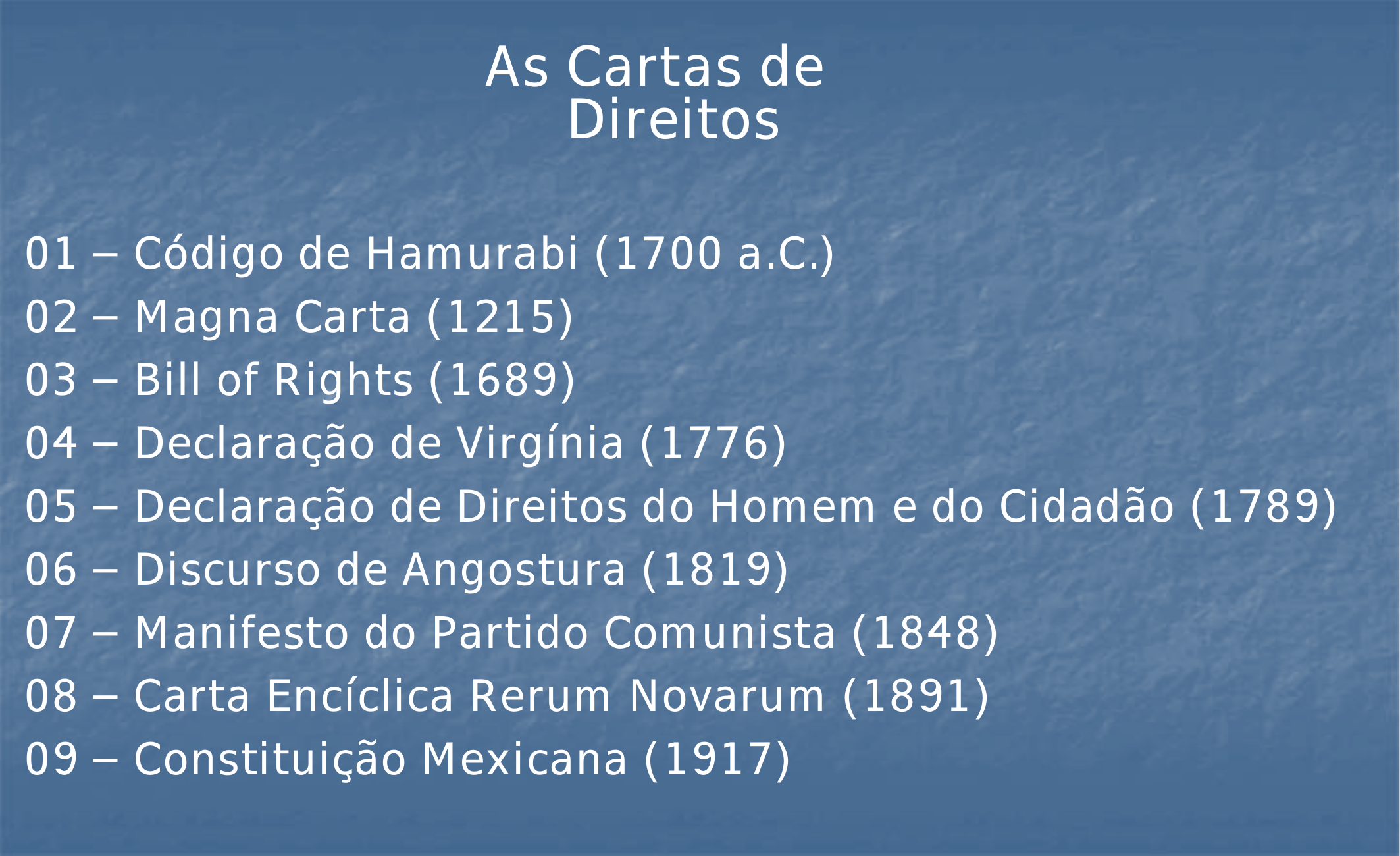

As Cartas de Direitos
01 – Código de Hamurabi (1700 a.C.)
02 – Magna Carta (1215)
03 – Bill of Rights (1689)
04 – Declaração de Virgínia (1776)
05 – Declaração de Direitos do Homem e do Cidadão (1789)
06 – Discurso de Angostura (1819)
07 – Manifesto do Partido Comunista (1848)
08 – Carta Encíclica Rerum Novarum (1891)
09 – Constituição Mexicana (1917)